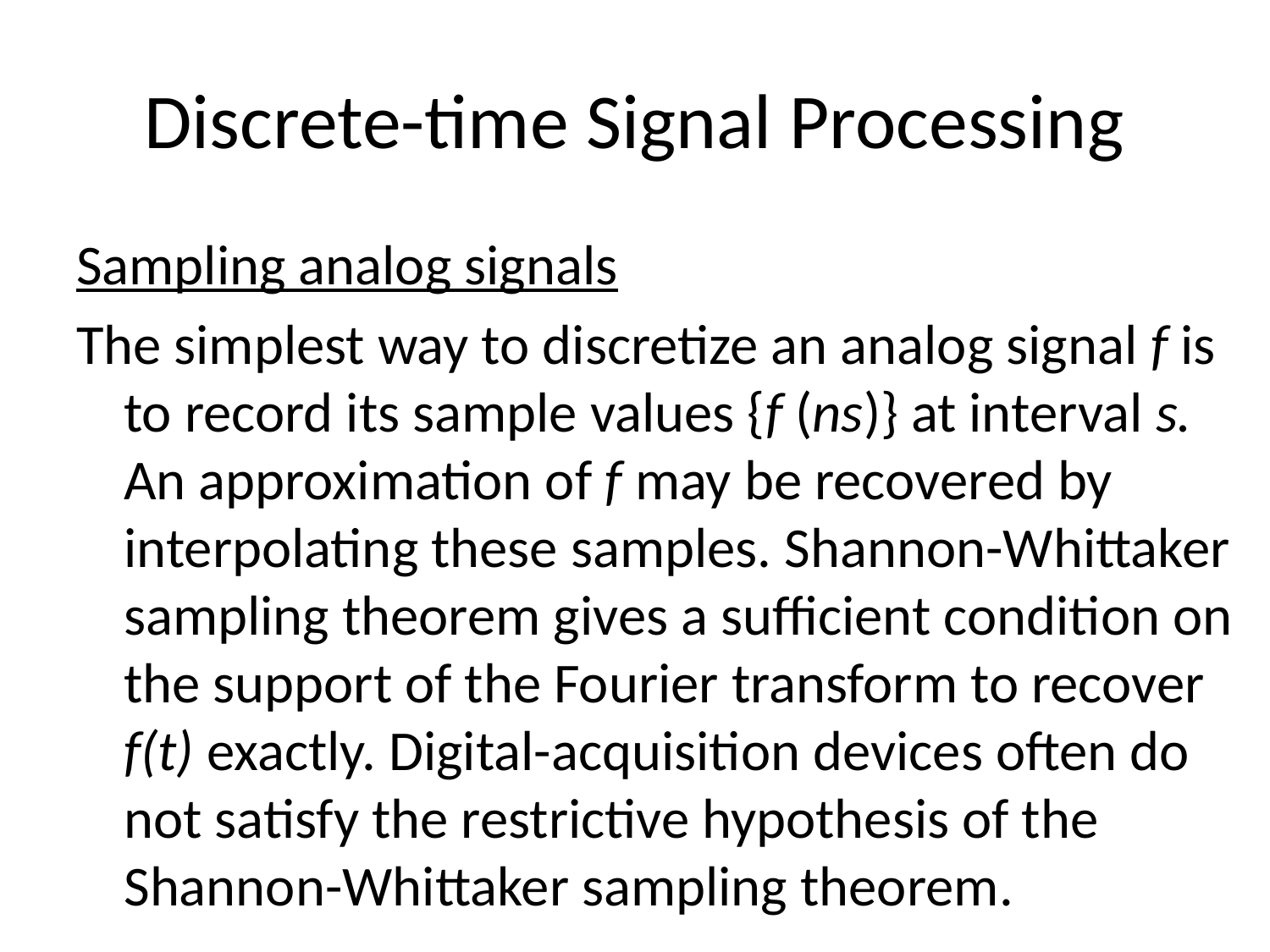

# Discrete-time Signal Processing
Sampling analog signals
The simplest way to discretize an analog signal f is to record its sample values {f (ns)} at interval s. An approximation of f may be recovered by interpolating these samples. Shannon-Whittaker sampling theorem gives a sufficient condition on the support of the Fourier transform to recover f(t) exactly. Digital-acquisition devices often do not satisfy the restrictive hypothesis of the Shannon-Whittaker sampling theorem.